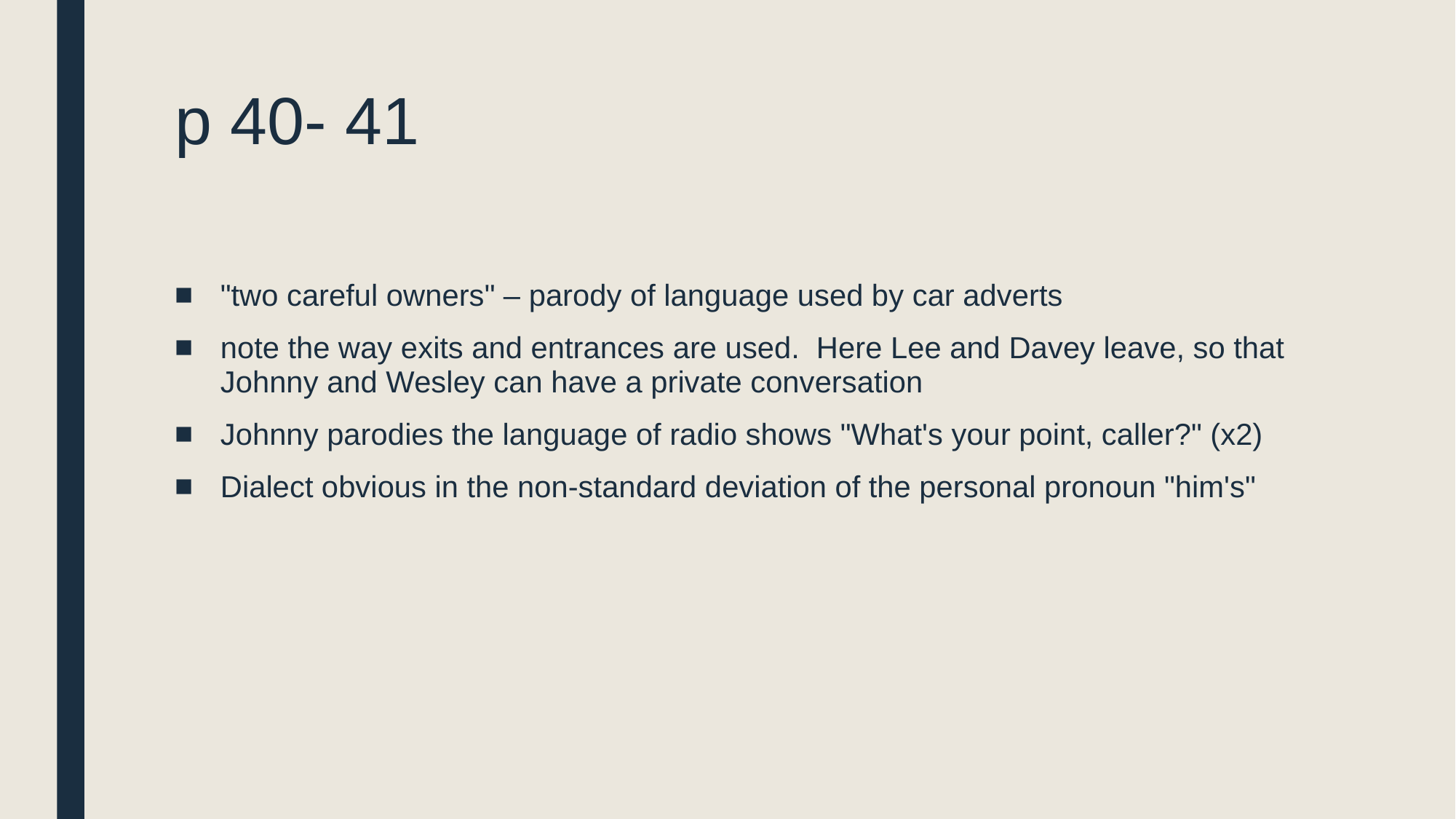

# p 40- 41
"two careful owners" – parody of language used by car adverts
note the way exits and entrances are used.  Here Lee and Davey leave, so that Johnny and Wesley can have a private conversation
Johnny parodies the language of radio shows "What's your point, caller?" (x2)
Dialect obvious in the non-standard deviation of the personal pronoun "him's"